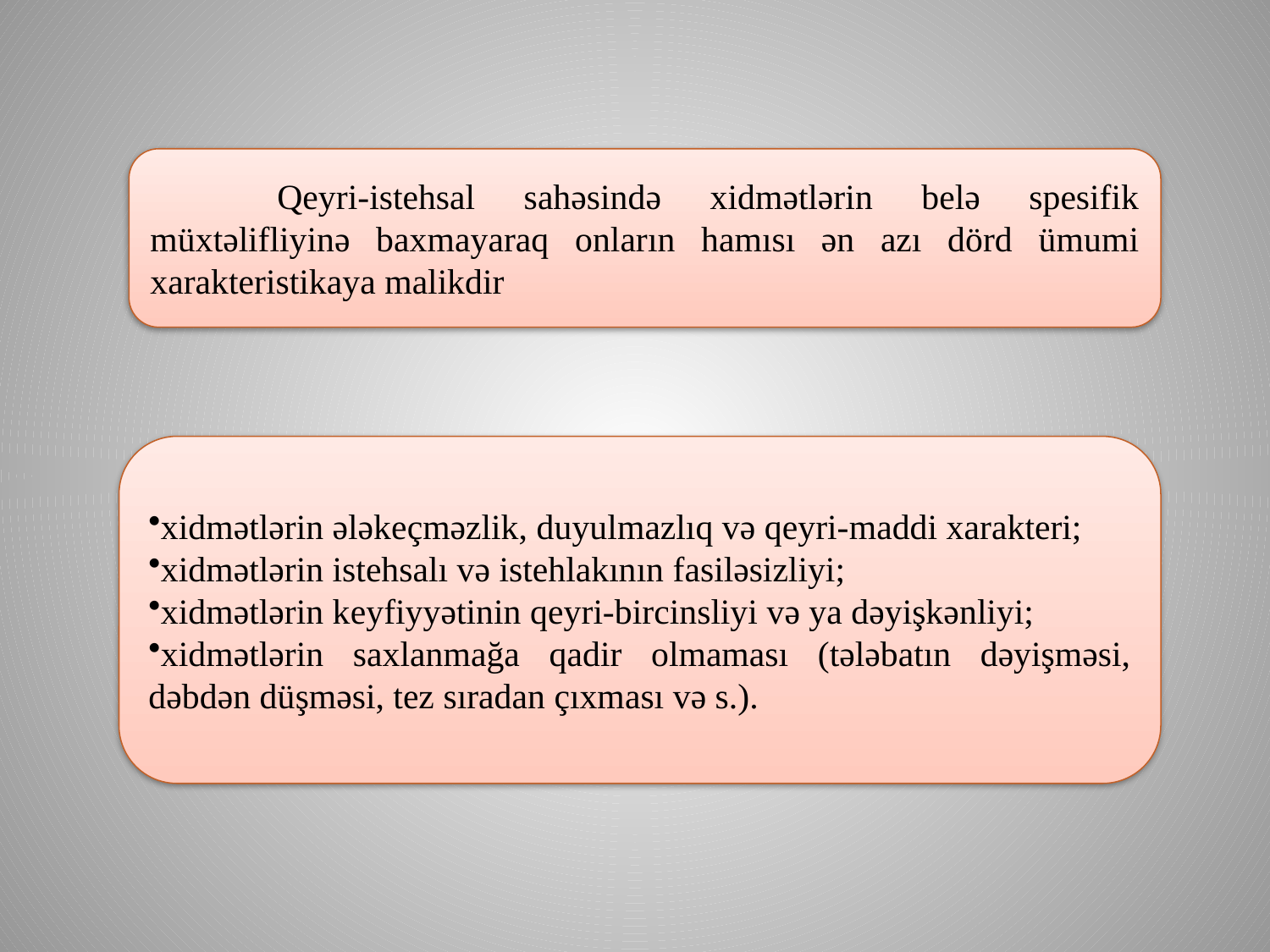

Qeyri-istehsal sahəsində xidmətlərin belə spesifik müxtəlifliyinə baxmayaraq onların hamısı ən azı dörd ümumi xarakteristikaya malikdir
xidmətlərin ələkeçməzlik, duyulmazlıq və qeyri-maddi xarakteri;
xidmətlərin istehsalı və istehlakının fasiləsizliyi;
xidmətlərin keyfiyyətinin qeyri-bircinsliyi və ya dəyişkənliyi;
xidmətlərin saxlanmağa qadir olmaması (tələbatın dəyişməsi, dəbdən düşməsi, tez sıradan çıxması və s.).